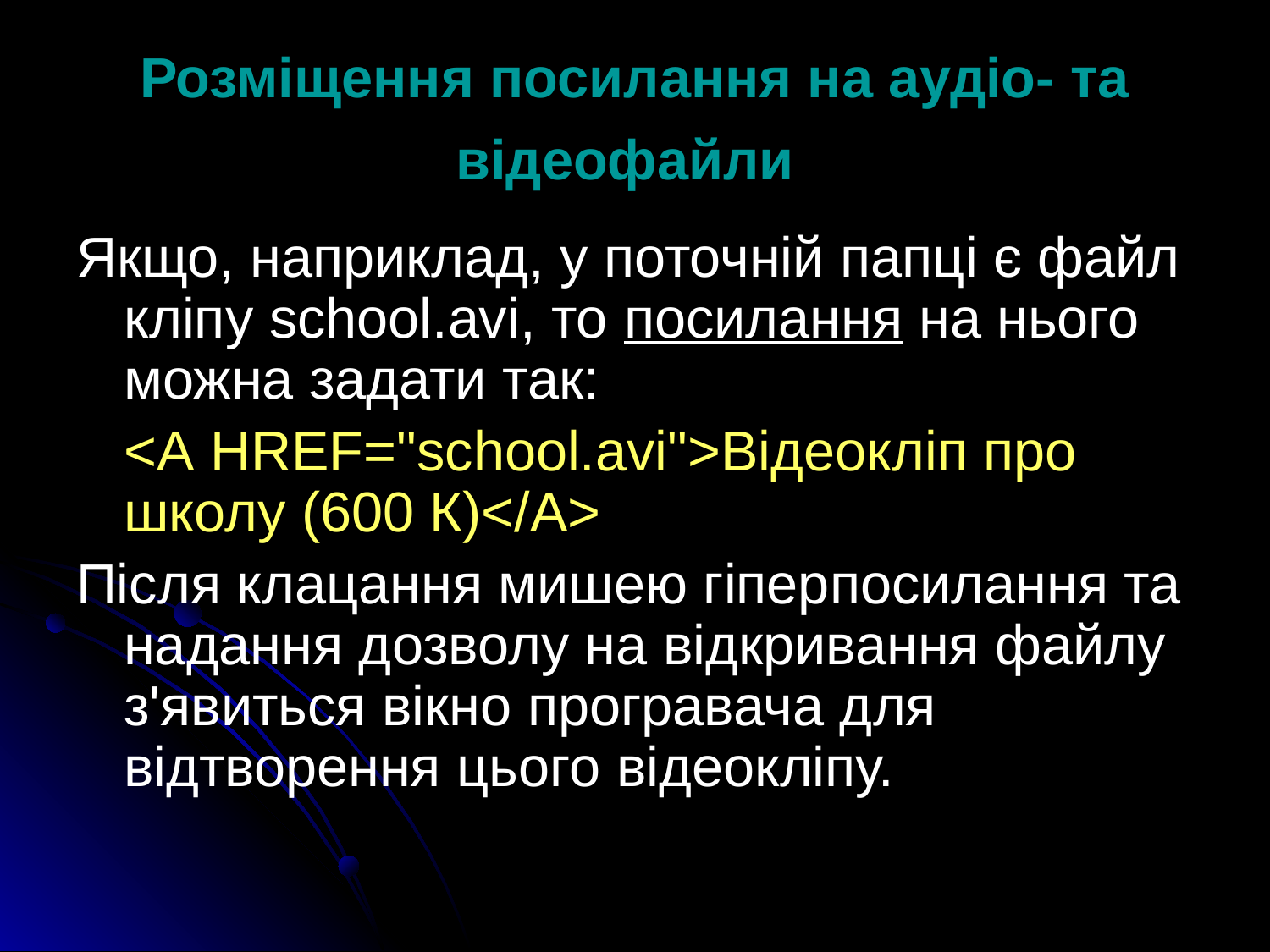

# Розміщення посилання на аудіо- та відеофайли
Якщо, наприклад, у поточній папці є файл кліпу school.avi, то посилання на нього можна задати так:
	<А HREF="school.avi">Biдeoклiп про школу (600 К)</А>
Після клацання мишею гіперпосилання та надання дозволу на відкривання файлу з'явиться вікно програвача для відтворення цього відеокліпу.